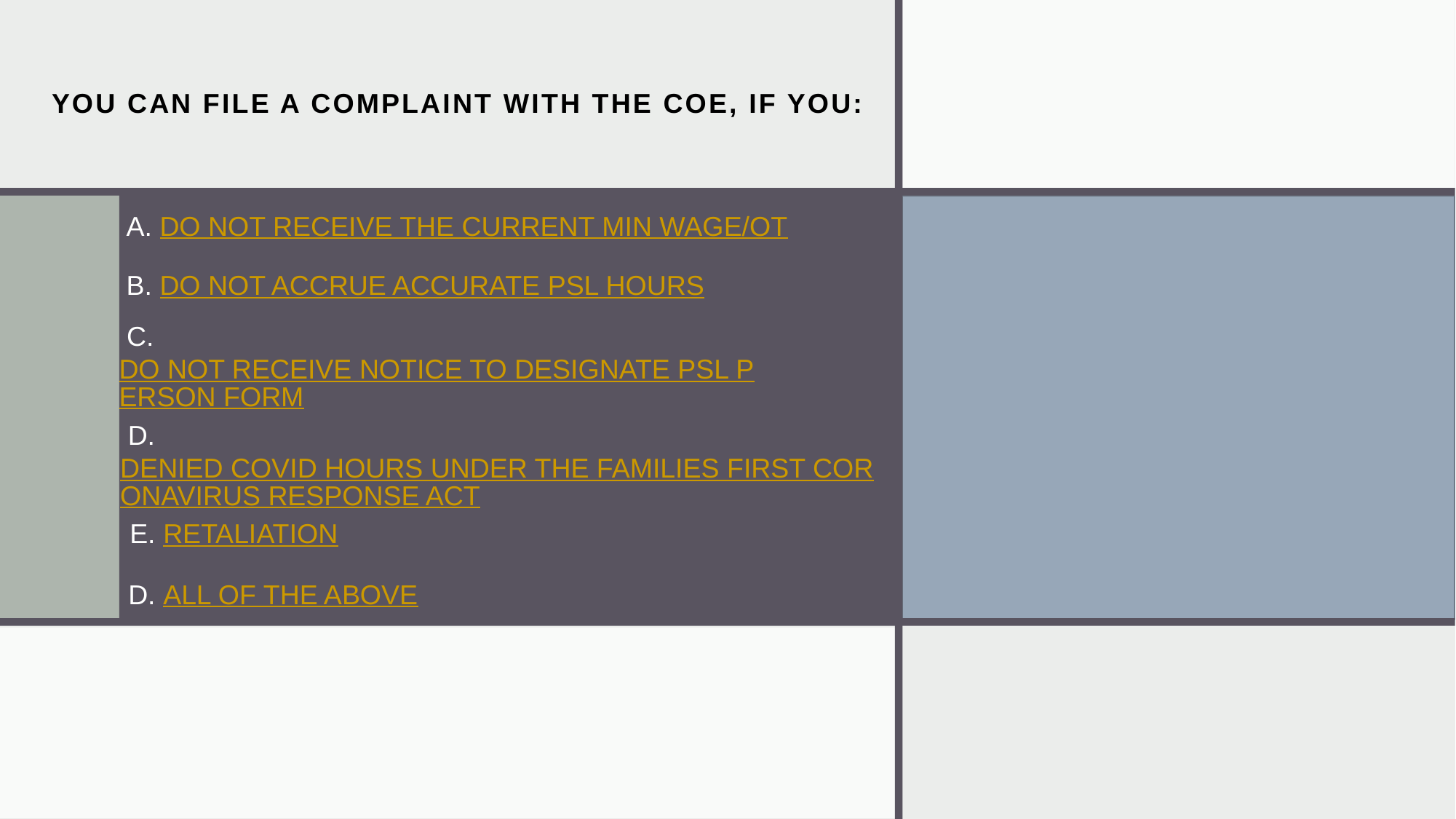

# YOU CAN FILE A COMPLAINT WITH THE COE, IF YOU:

A. DO NOT RECEIVE THE CURRENT MIN WAGE/OT
B. DO NOT ACCRUE ACCURATE PSL HOURS

 C. DO NOT RECEIVE NOTICE TO DESIGNATE PSL PERSON FORM

 D. DENIED COVID HOURS UNDER THE FAMILIES FIRST CORONAVIRUS RESPONSE ACT
E. RETALIATION
D. ALL OF THE ABOVE